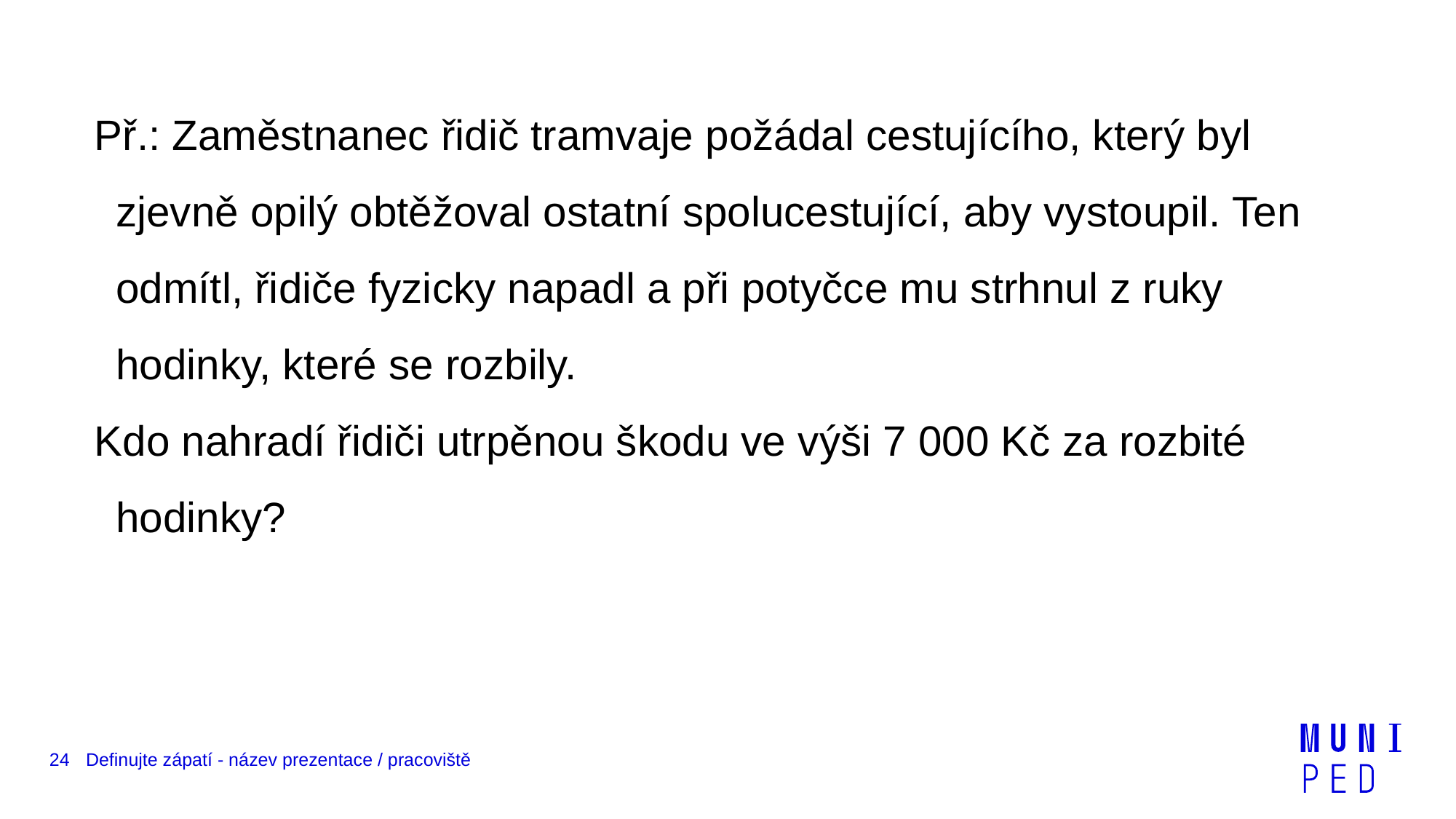

Př.: Zaměstnanec řidič tramvaje požádal cestujícího, který byl zjevně opilý obtěžoval ostatní spolucestující, aby vystoupil. Ten odmítl, řidiče fyzicky napadl a při potyčce mu strhnul z ruky hodinky, které se rozbily.
Kdo nahradí řidiči utrpěnou škodu ve výši 7 000 Kč za rozbité hodinky?

24
Definujte zápatí - název prezentace / pracoviště